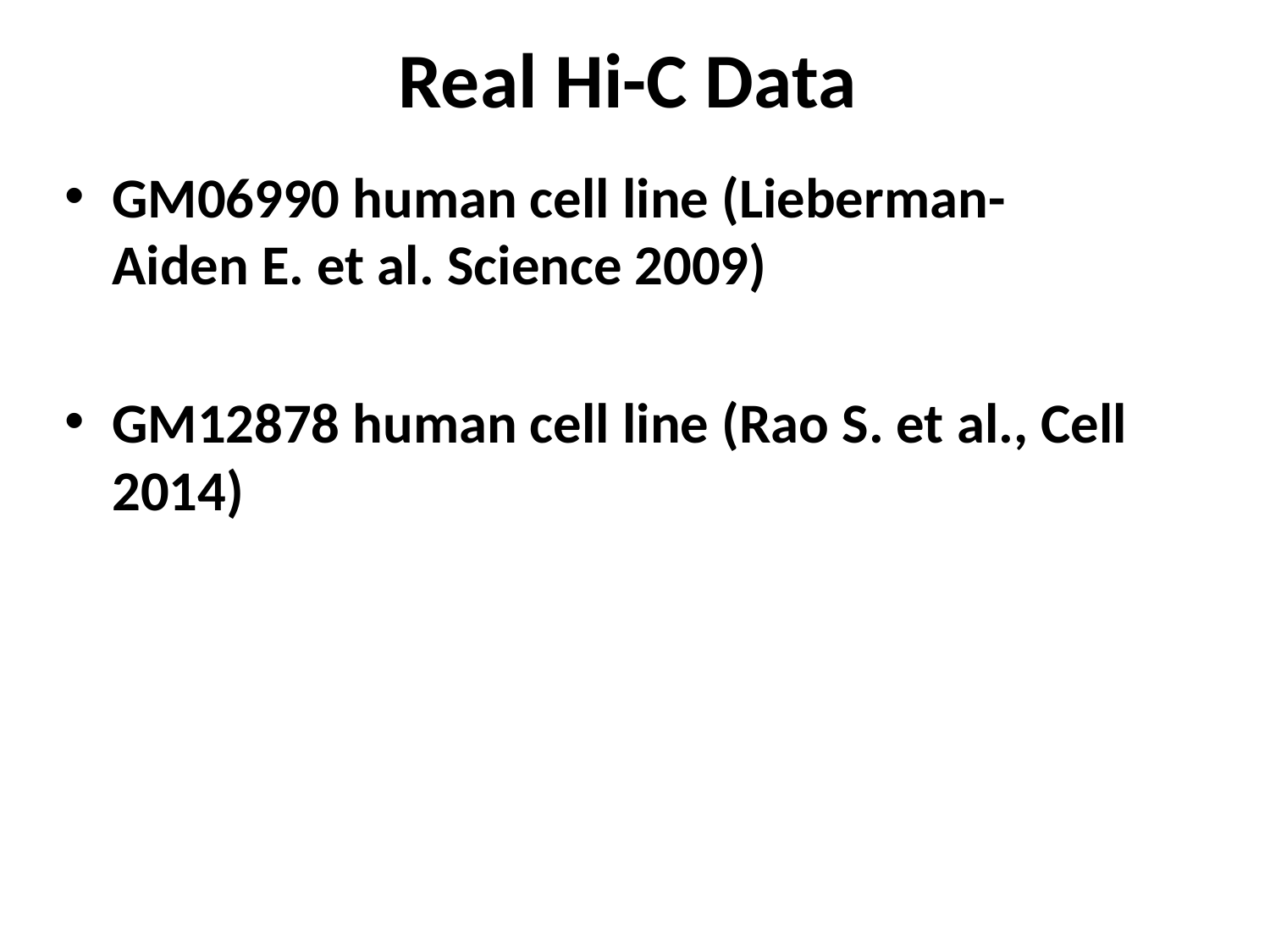

# Real Hi-C Data
GM06990 human cell line (Lieberman-Aiden E. et al. Science 2009)

GM12878 human cell line (Rao S. et al., Cell 2014)